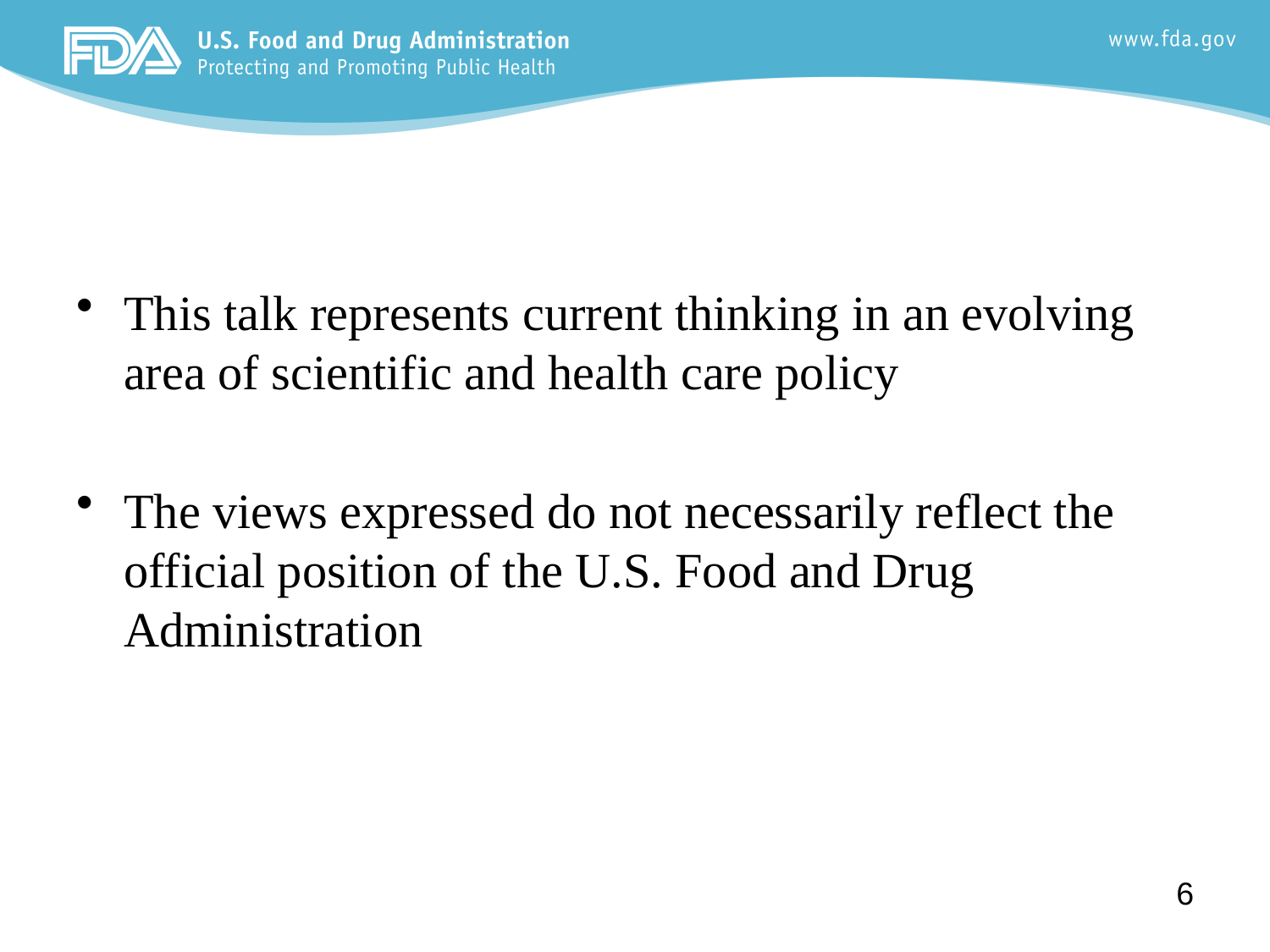

#
This talk represents current thinking in an evolving area of scientific and health care policy

The views expressed do not necessarily reflect the official position of the U.S. Food and Drug Administration
6